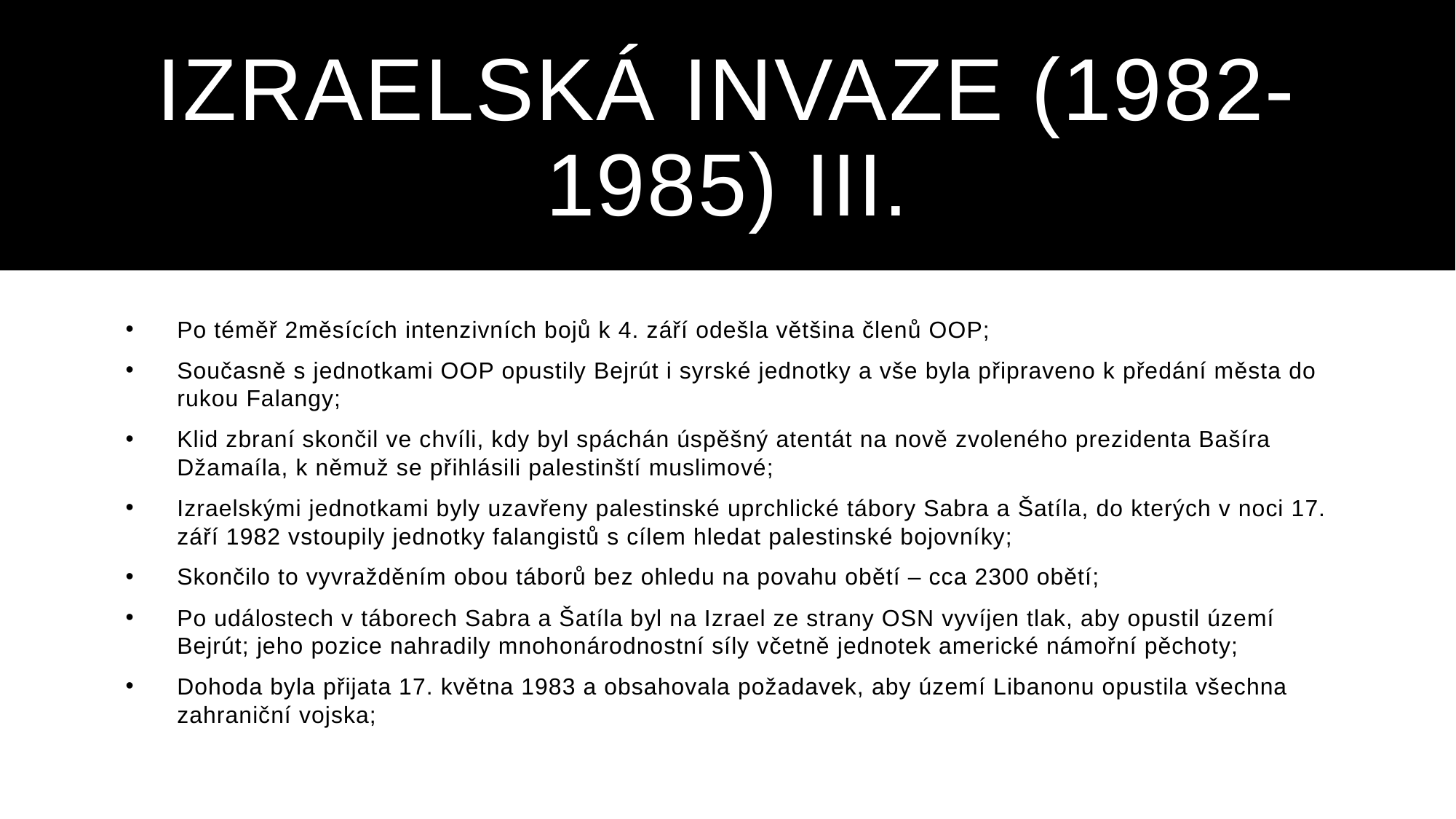

# Izraelská invaze (1982-1985) III.
Po téměř 2měsících intenzivních bojů k 4. září odešla většina členů OOP;
Současně s jednotkami OOP opustily Bejrút i syrské jednotky a vše byla připraveno k předání města do rukou Falangy;
Klid zbraní skončil ve chvíli, kdy byl spáchán úspěšný atentát na nově zvoleného prezidenta Bašíra Džamaíla, k němuž se přihlásili palestinští muslimové;
Izraelskými jednotkami byly uzavřeny palestinské uprchlické tábory Sabra a Šatíla, do kterých v noci 17. září 1982 vstoupily jednotky falangistů s cílem hledat palestinské bojovníky;
Skončilo to vyvražděním obou táborů bez ohledu na povahu obětí – cca 2300 obětí;
Po událostech v táborech Sabra a Šatíla byl na Izrael ze strany OSN vyvíjen tlak, aby opustil území Bejrút; jeho pozice nahradily mnohonárodnostní síly včetně jednotek americké námořní pěchoty;
Dohoda byla přijata 17. května 1983 a obsahovala požadavek, aby území Libanonu opustila všechna zahraniční vojska;